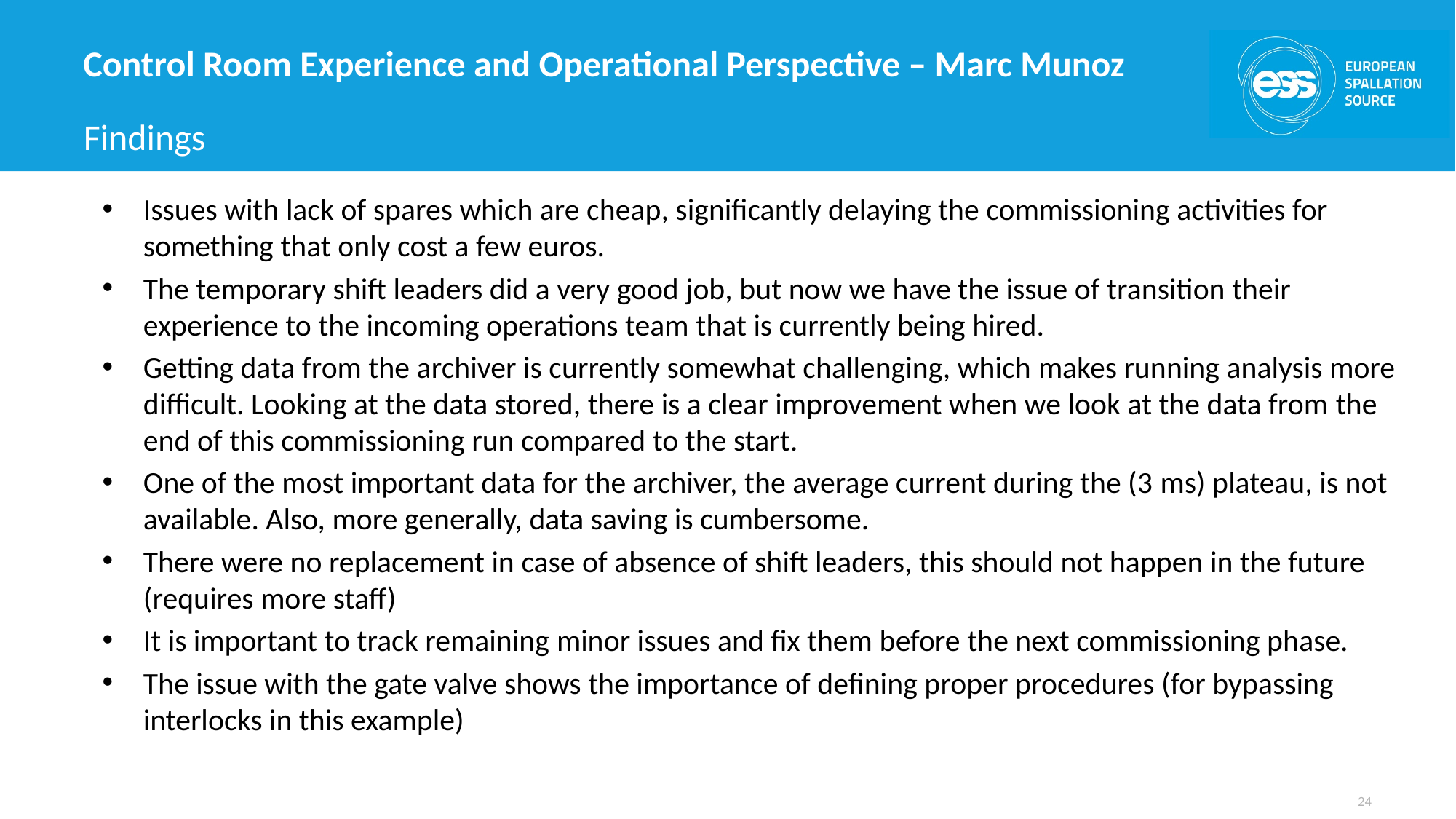

# Control Room Experience and Operational Perspective – Marc Munoz
Findings
Issues with lack of spares which are cheap, significantly delaying the commissioning activities for something that only cost a few euros.
The temporary shift leaders did a very good job, but now we have the issue of transition their experience to the incoming operations team that is currently being hired.
Getting data from the archiver is currently somewhat challenging, which makes running analysis more difficult. Looking at the data stored, there is a clear improvement when we look at the data from the end of this commissioning run compared to the start.
One of the most important data for the archiver, the average current during the (3 ms) plateau, is not available. Also, more generally, data saving is cumbersome.
There were no replacement in case of absence of shift leaders, this should not happen in the future (requires more staff)
It is important to track remaining minor issues and fix them before the next commissioning phase.
The issue with the gate valve shows the importance of defining proper procedures (for bypassing interlocks in this example)

24